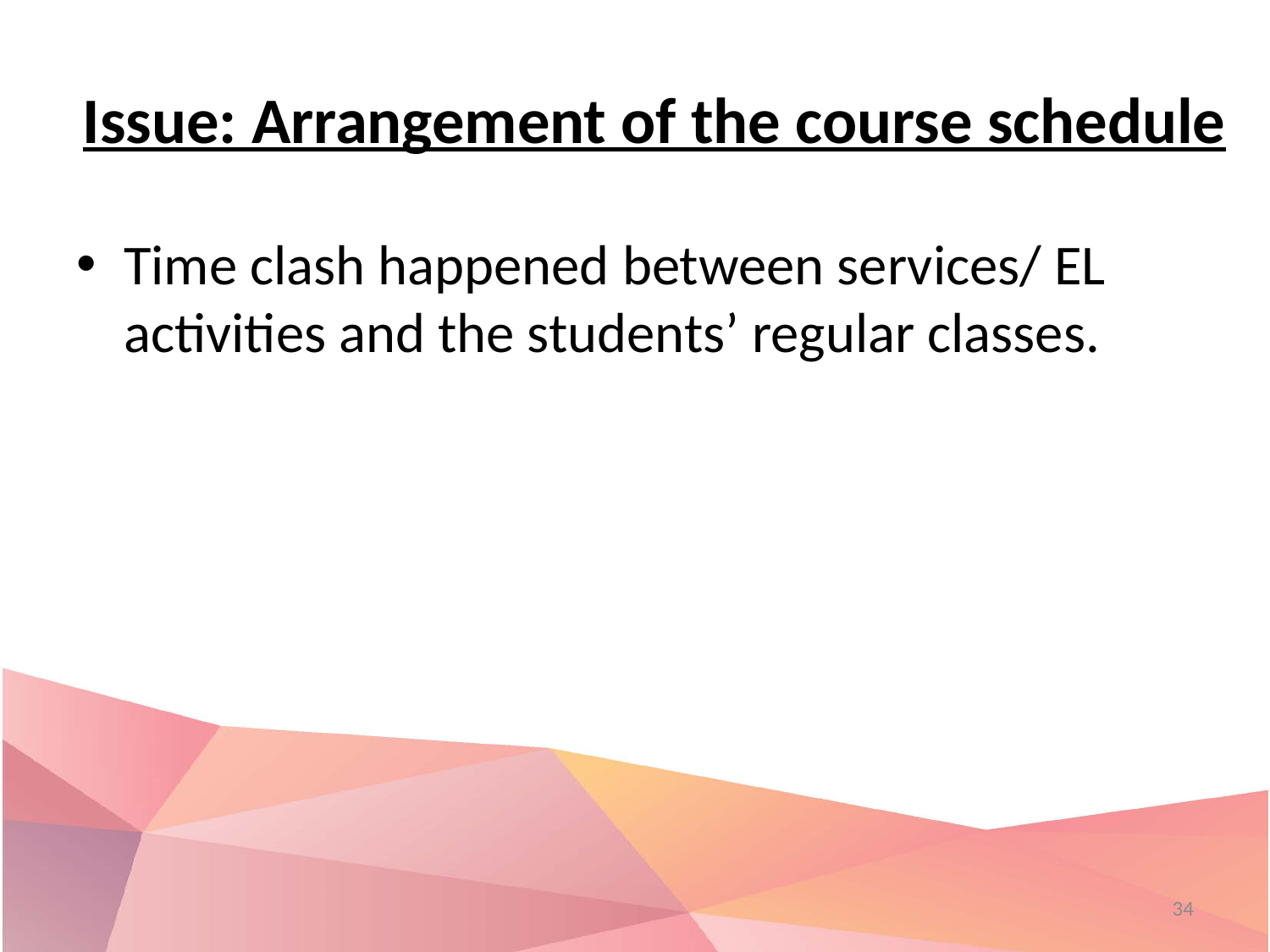

# Issue: Arrangement of the course schedule
Time clash happened between services/ EL activities and the students’ regular classes.

34